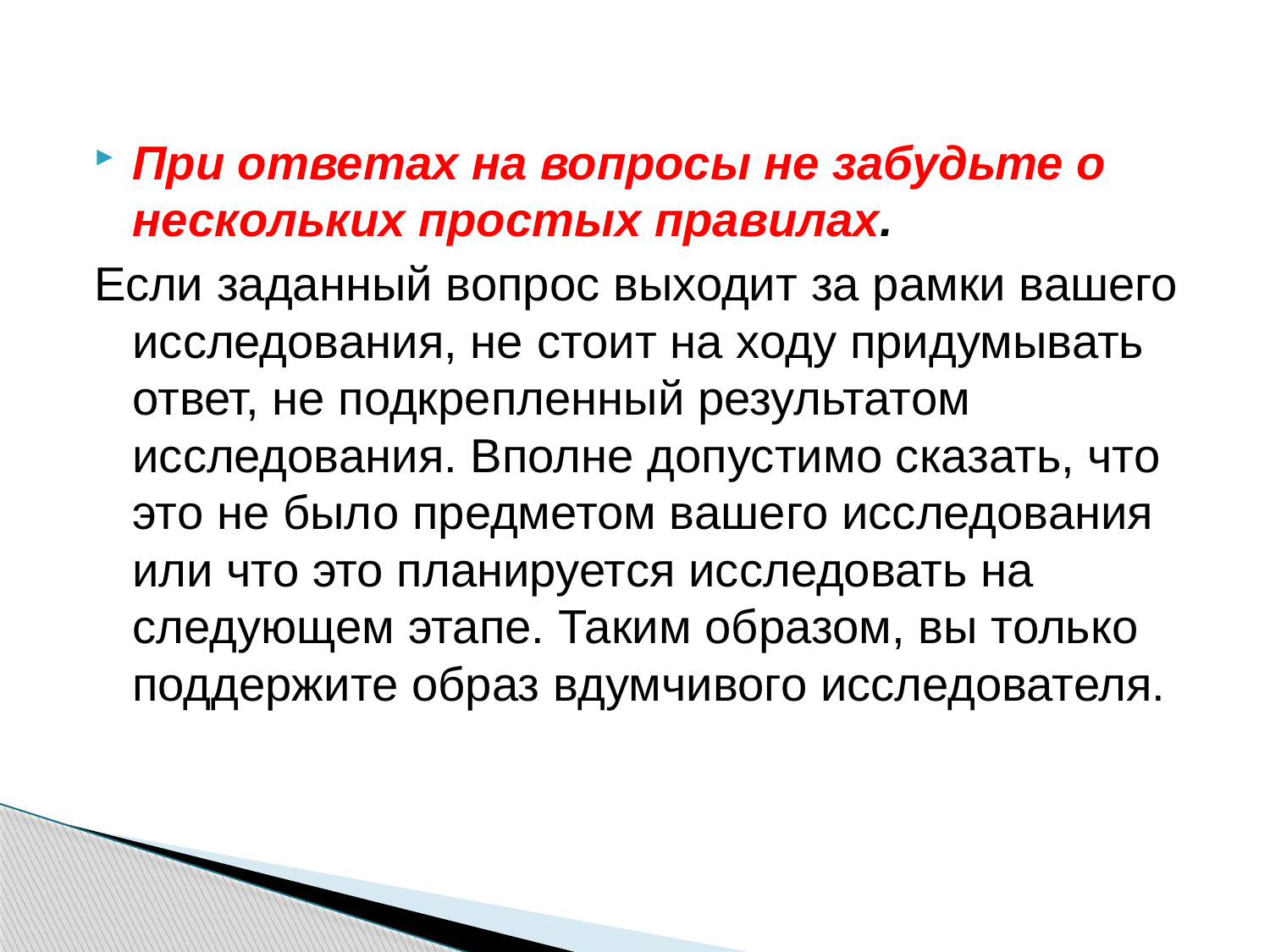

При ответах на вопросы не забудьте о нескольких простых правилах.
Если заданный вопрос выходит за рамки вашего исследования, не стоит на ходу придумывать ответ, не подкрепленный результатом исследования. Вполне допустимо сказать, что это не было предметом вашего исследования или что это планируется исследовать на следующем этапе. Таким образом, вы только поддержите образ вдумчивого исследователя.